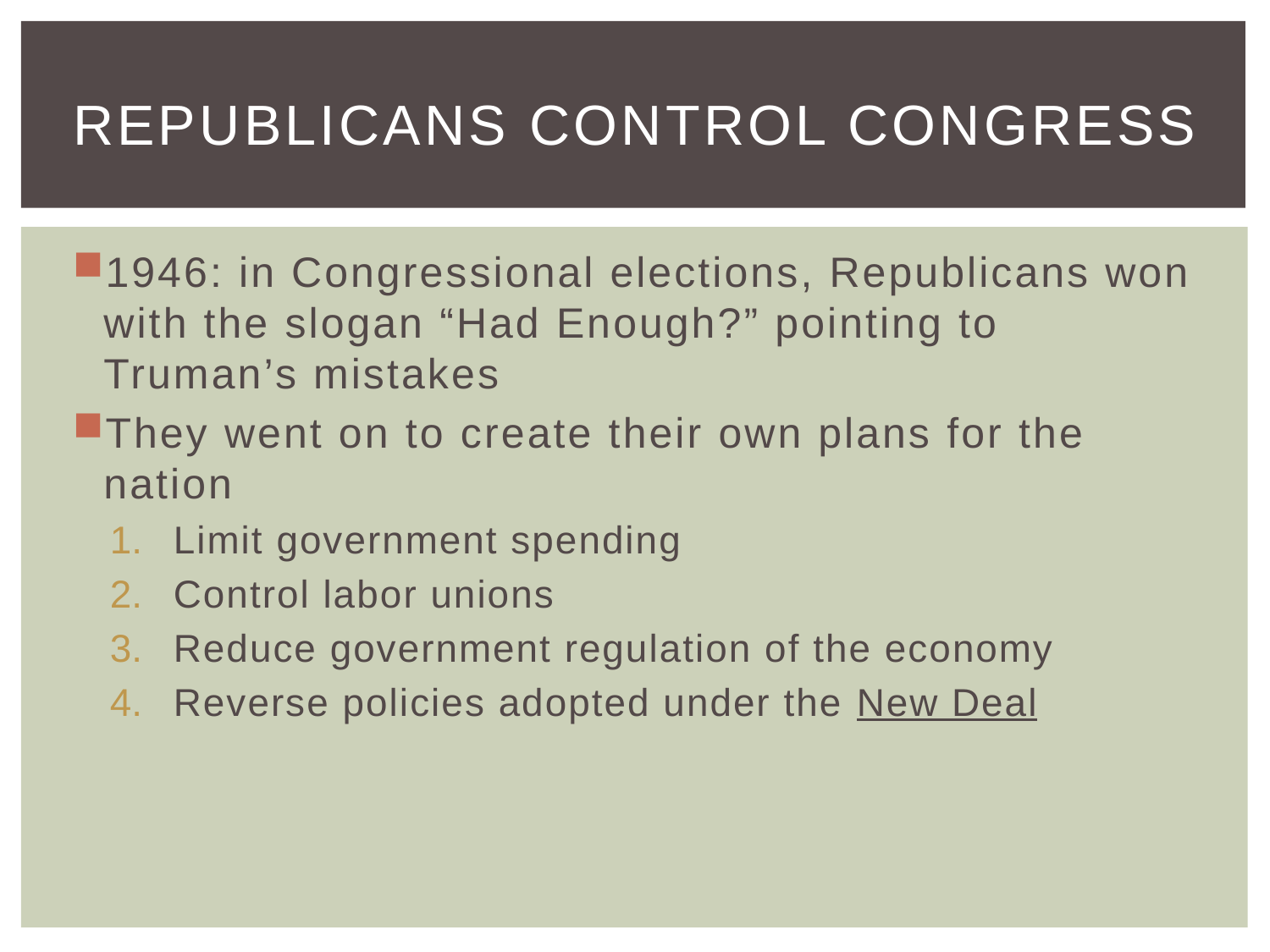

# Republicans Control Congress
1946: in Congressional elections, Republicans won with the slogan “Had Enough?” pointing to Truman’s mistakes
They went on to create their own plans for the nation
Limit government spending
Control labor unions
Reduce government regulation of the economy
Reverse policies adopted under the New Deal